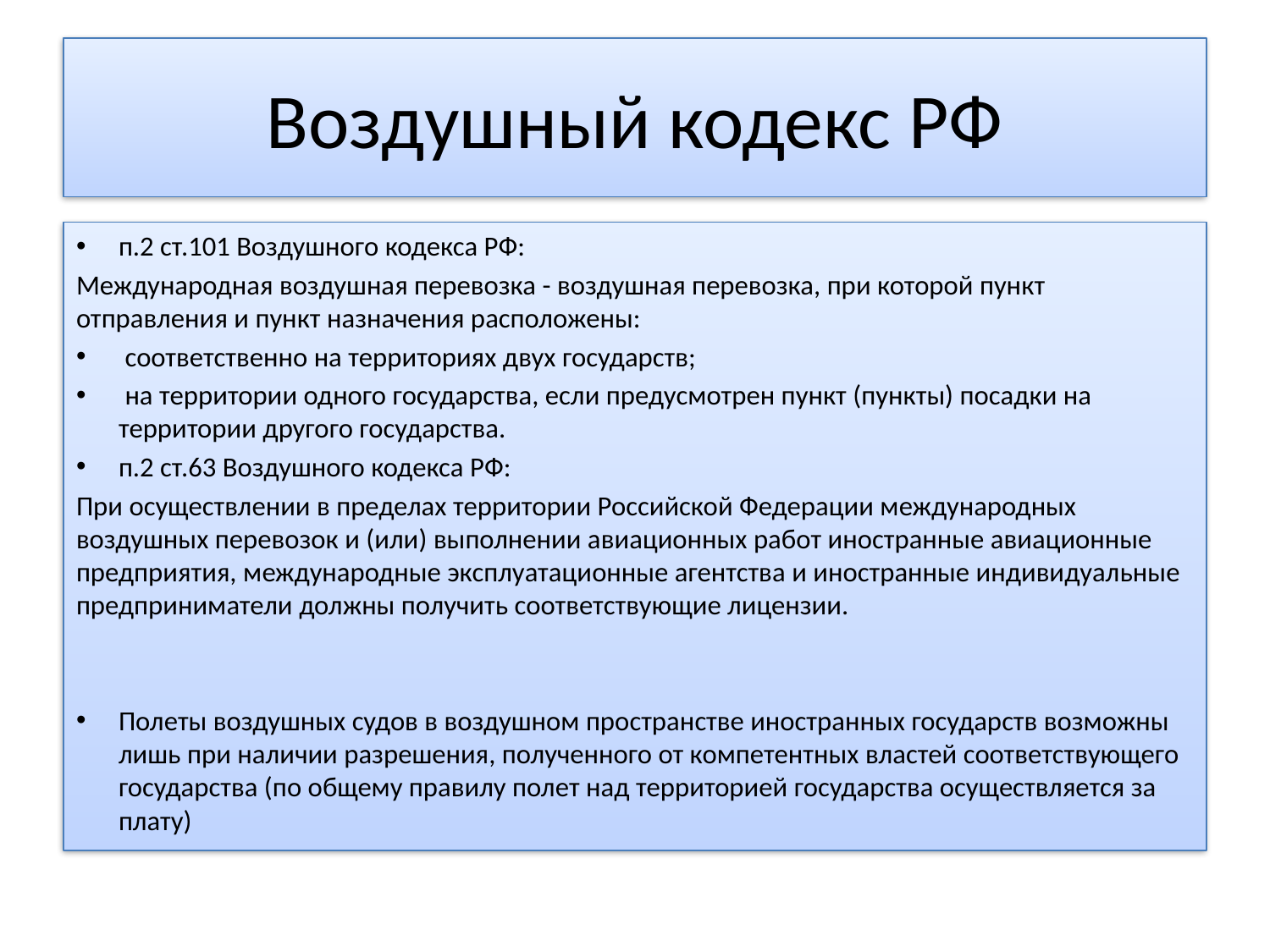

# Воздушный кодекс РФ
п.2 ст.101 Воздушного кодекса РФ:
Международная воздушная перевозка - воздушная перевозка, при которой пункт отправления и пункт назначения расположены:
 соответственно на территориях двух государств;
 на территории одного государства, если предусмотрен пункт (пункты) посадки на территории другого государства.
п.2 ст.63 Воздушного кодекса РФ:
При осуществлении в пределах территории Российской Федерации международных воздушных перевозок и (или) выполнении авиационных работ иностранные авиационные предприятия, международные эксплуатационные агентства и иностранные индивидуальные предприниматели должны получить соответствующие лицензии.

Полеты воздушных судов в воздушном пространстве иностранных государств возможны лишь при наличии разрешения, полученного от компетентных властей соответствующего государства (по общему правилу полет над территорией государства осуществляется за плату)